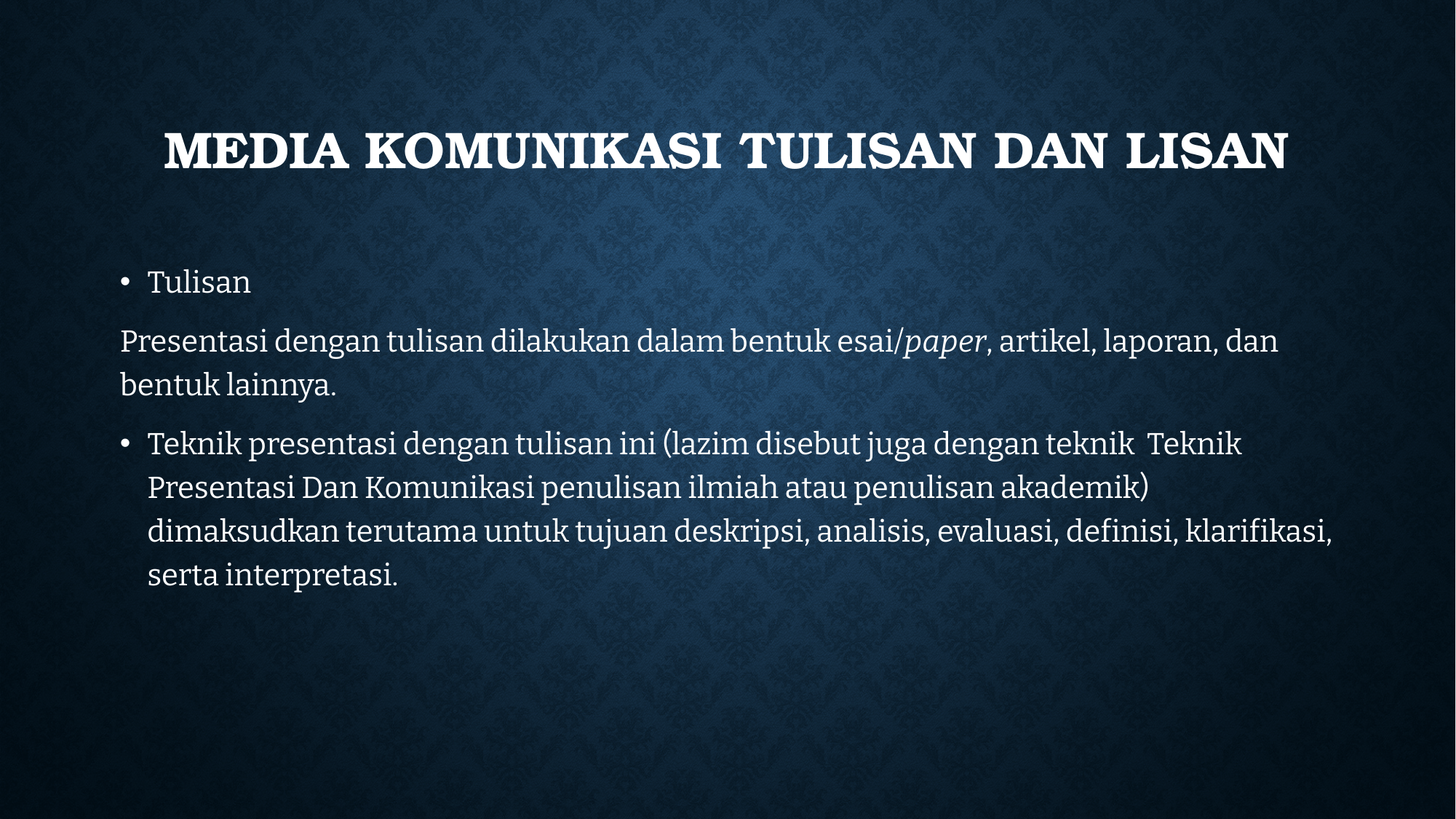

# Media komunikasi tulisan dan lisan
Tulisan
Presentasi dengan tulisan dilakukan dalam bentuk esai/paper, artikel, laporan, dan bentuk lainnya.
Teknik presentasi dengan tulisan ini (lazim disebut juga dengan teknik  Teknik Presentasi Dan Komunikasi penulisan ilmiah atau penulisan akademik) dimaksudkan terutama untuk tujuan deskripsi, analisis, evaluasi, definisi, klarifikasi, serta interpretasi.